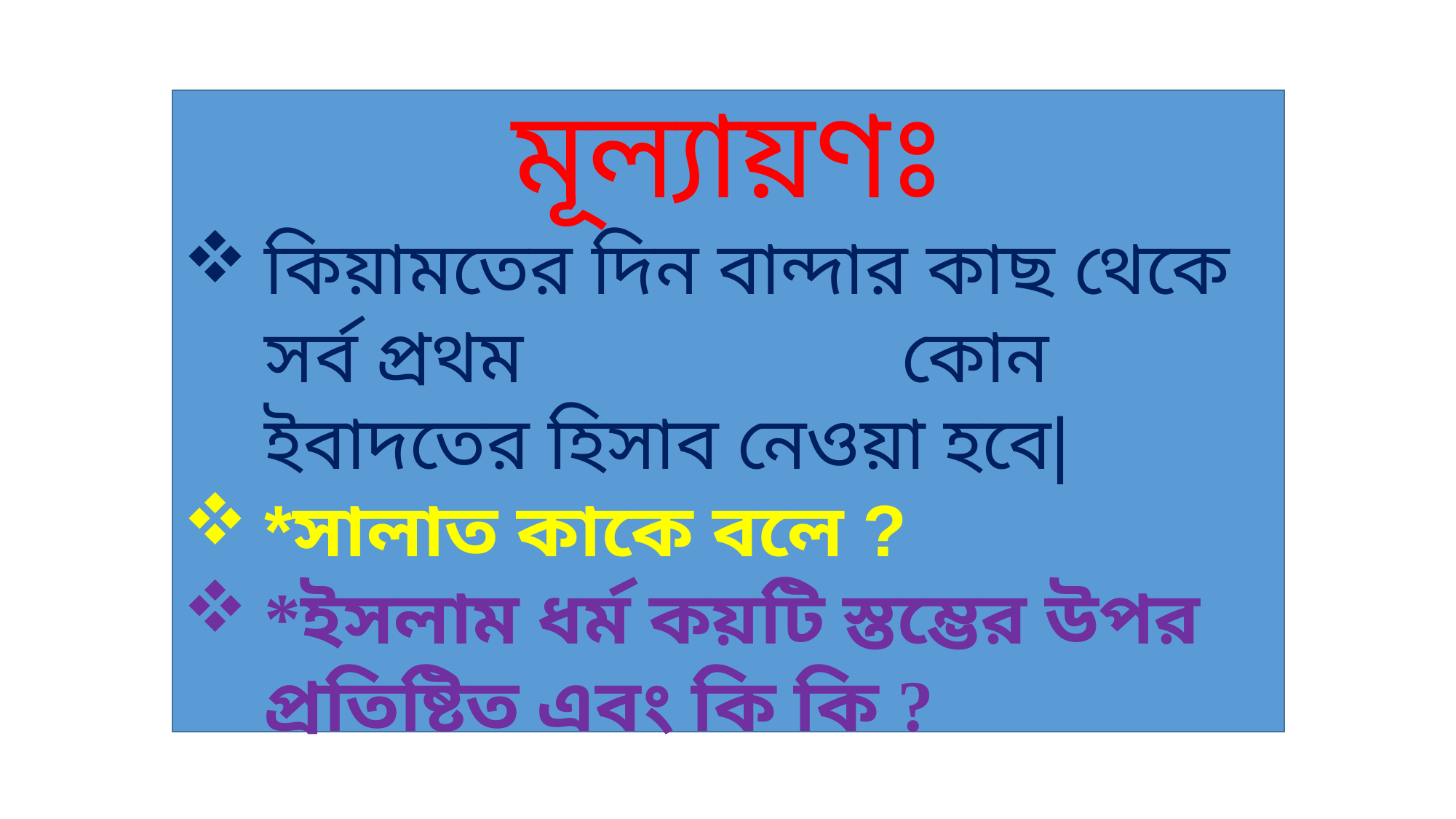

মূল্যায়ণঃ
কিয়ামতের দিন বান্দার কাছ থেকে সর্ব প্রথম                    কোন ইবাদতের হিসাব নেওয়া হবে|
*সালাত কাকে বলে ?
*ইসলাম ধর্ম কয়টি স্তম্ভের উপর প্রতিষ্টিত এবং কি কি ?